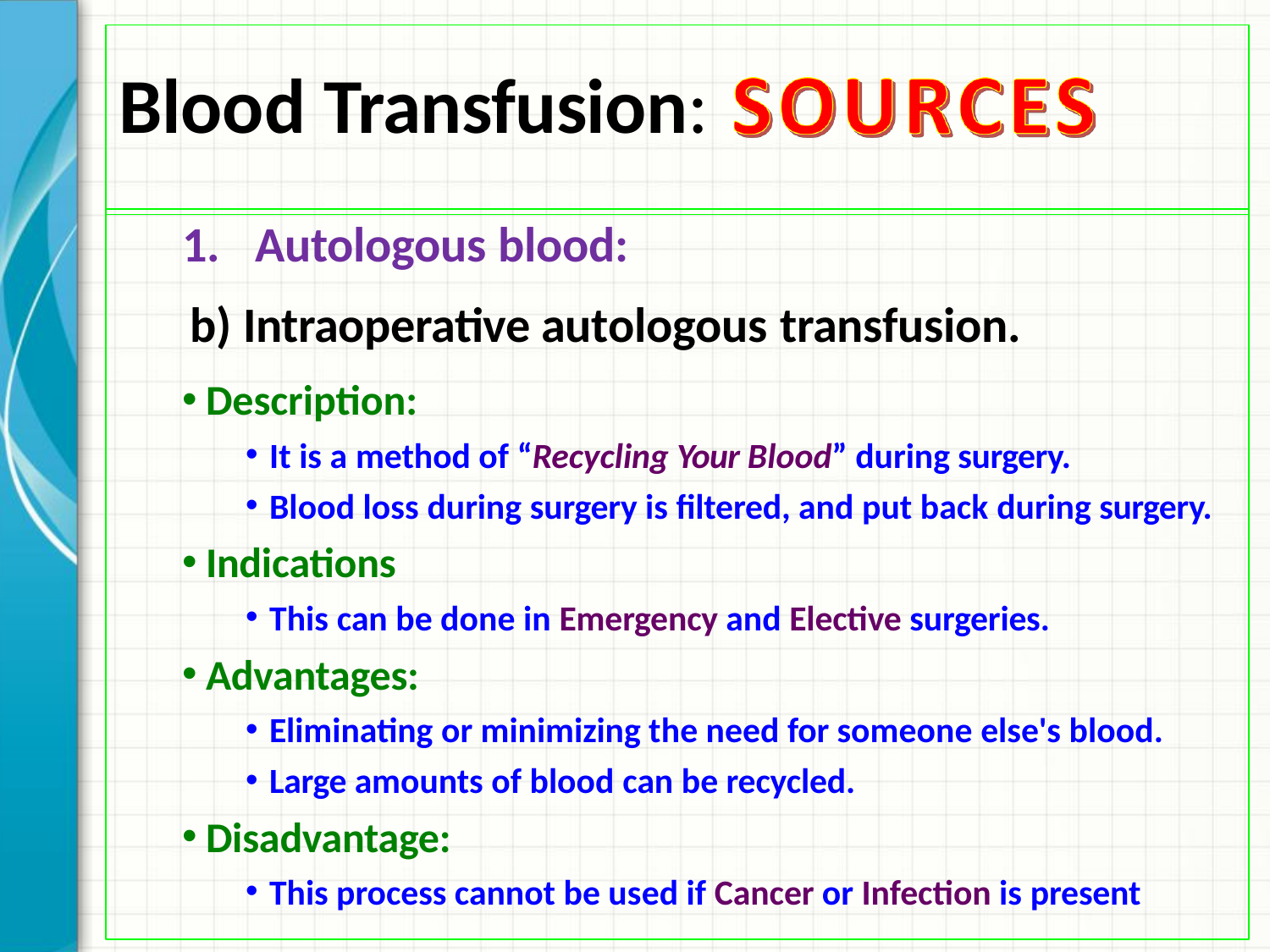

# Blood Transfusion:

1.	Autologous blood:
b) Intraoperative autologous transfusion.
Description:
It is a method of “Recycling Your Blood” during surgery.
Blood loss during surgery is filtered, and put back during surgery.
Indications
This can be done in Emergency and Elective surgeries.
Advantages:
Eliminating or minimizing the need for someone else's blood.
Large amounts of blood can be recycled.
Disadvantage:
This process cannot be used if Cancer or Infection is present